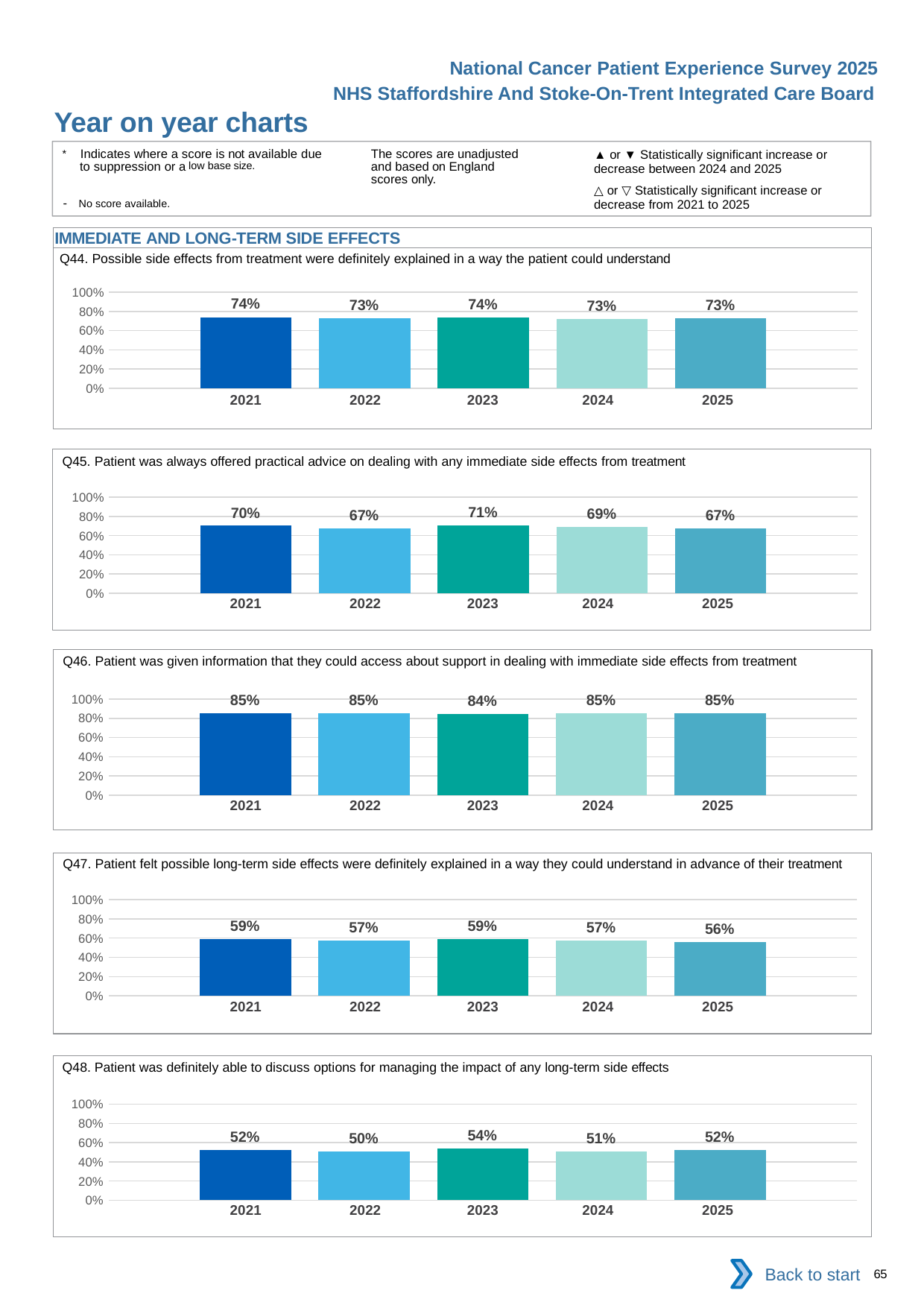

National Cancer Patient Experience Survey 2025
NHS Staffordshire And Stoke-On-Trent Integrated Care Board
Year on year charts (10)

The scores are unadjusted and based on England scores only.
*  Indicates where a score is not available due to suppression or a low base size.
- No score available.
▲ or ▼ Statistically significant increase or decrease between 2024 and 2025
△ or ▽ Statistically significant increase or decrease from 2021 to 2025
IMMEDIATE AND LONG-TERM SIDE EFFECTS
Q44. Possible side effects from treatment were definitely explained in a way the patient could understand

### Chart

| Category | 2021 | 2022 | 2023 | 2024 | 2025 |
|---|---|---|---|---|---|
| Category 1 | 0.740473 | 0.7270214 | 0.7385534 | 0.7253247 | 0.726 |
| 2021 | 2022 | 2023 | 2024 | 2025 |
| --- | --- | --- | --- | --- |
|  |  |  |  |  |
Q45. Patient was always offered practical advice on dealing with any immediate side effects from treatment

### Chart

| Category | 2021 | 2022 | 2023 | 2024 | 2025 |
|---|---|---|---|---|---|
| Category 1 | 0.7021573 | 0.6709957 | 0.7068135 | 0.6937931 | 0.6713189 |
| 2021 | 2022 | 2023 | 2024 | 2025 |
| --- | --- | --- | --- | --- |
|  |  |  |  |  |
Q46. Patient was given information that they could access about support in dealing with immediate side effects from treatment

### Chart

| Category | 2021 | 2022 | 2023 | 2024 | 2025 |
|---|---|---|---|---|---|
| Category 1 | 0.8535745 | 0.8522829 | 0.8413502 | 0.8541492 | 0.8502627 |
| 2021 | 2022 | 2023 | 2024 | 2025 |
| --- | --- | --- | --- | --- |
|  |  |  |  |  |
Q47. Patient felt possible long-term side effects were definitely explained in a way they could understand in advance of their treatment

### Chart

| Category | 2021 | 2022 | 2023 | 2024 | 2025 |
|---|---|---|---|---|---|
| Category 1 | 0.5929329 | 0.5724691 | 0.5917242 | 0.5725086 | 0.5593953 |
| 2021 | 2022 | 2023 | 2024 | 2025 |
| --- | --- | --- | --- | --- |
|  |  |  |  |  |
Q48. Patient was definitely able to discuss options for managing the impact of any long-term side effects

### Chart

| Category | 2021 | 2022 | 2023 | 2024 | 2025 |
|---|---|---|---|---|---|
| Category 1 | 0.522351 | 0.5049917 | 0.5365854 | 0.5063191 | 0.5199025 |
| 2021 | 2022 | 2023 | 2024 | 2025 |
| --- | --- | --- | --- | --- |
|  |  |  |  |  |
Back to start

65